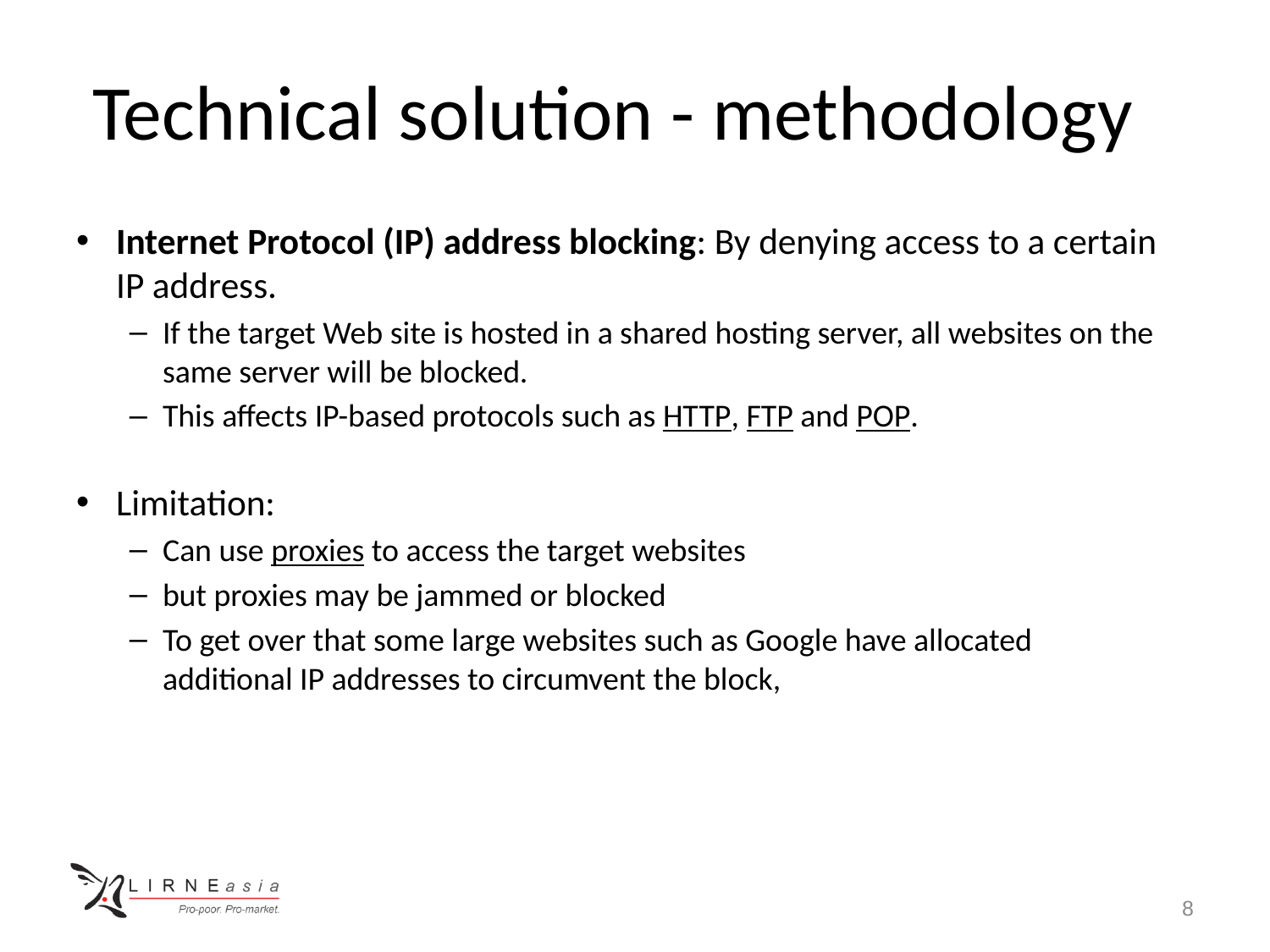

# Technical solution - methodology
Internet Protocol (IP) address blocking: By denying access to a certain IP address.
If the target Web site is hosted in a shared hosting server, all websites on the same server will be blocked.
This affects IP-based protocols such as HTTP, FTP and POP.
Limitation:
Can use proxies to access the target websites
but proxies may be jammed or blocked
To get over that some large websites such as Google have allocated additional IP addresses to circumvent the block,
8